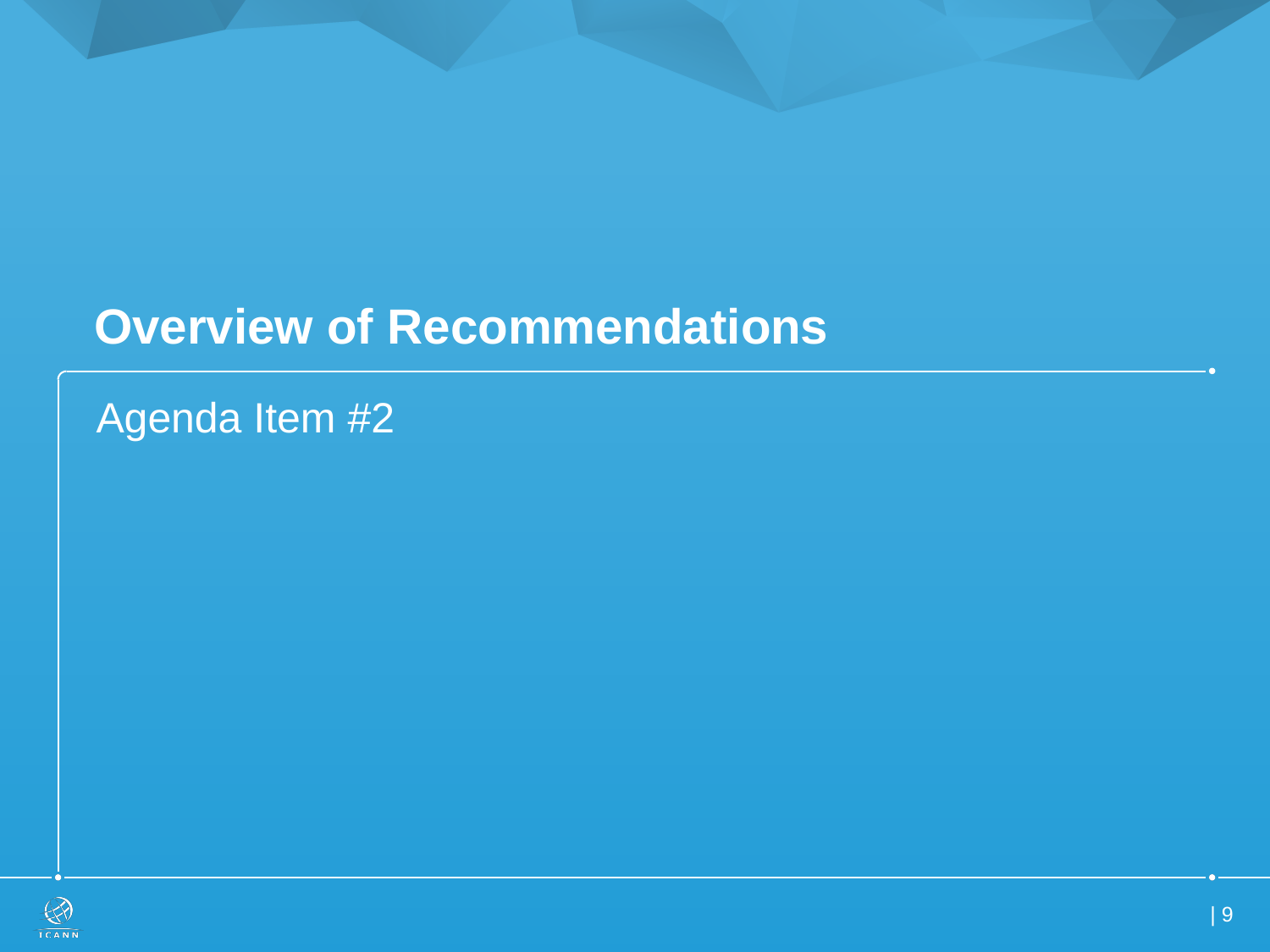

# Overview of Recommendations
Agenda Item #2